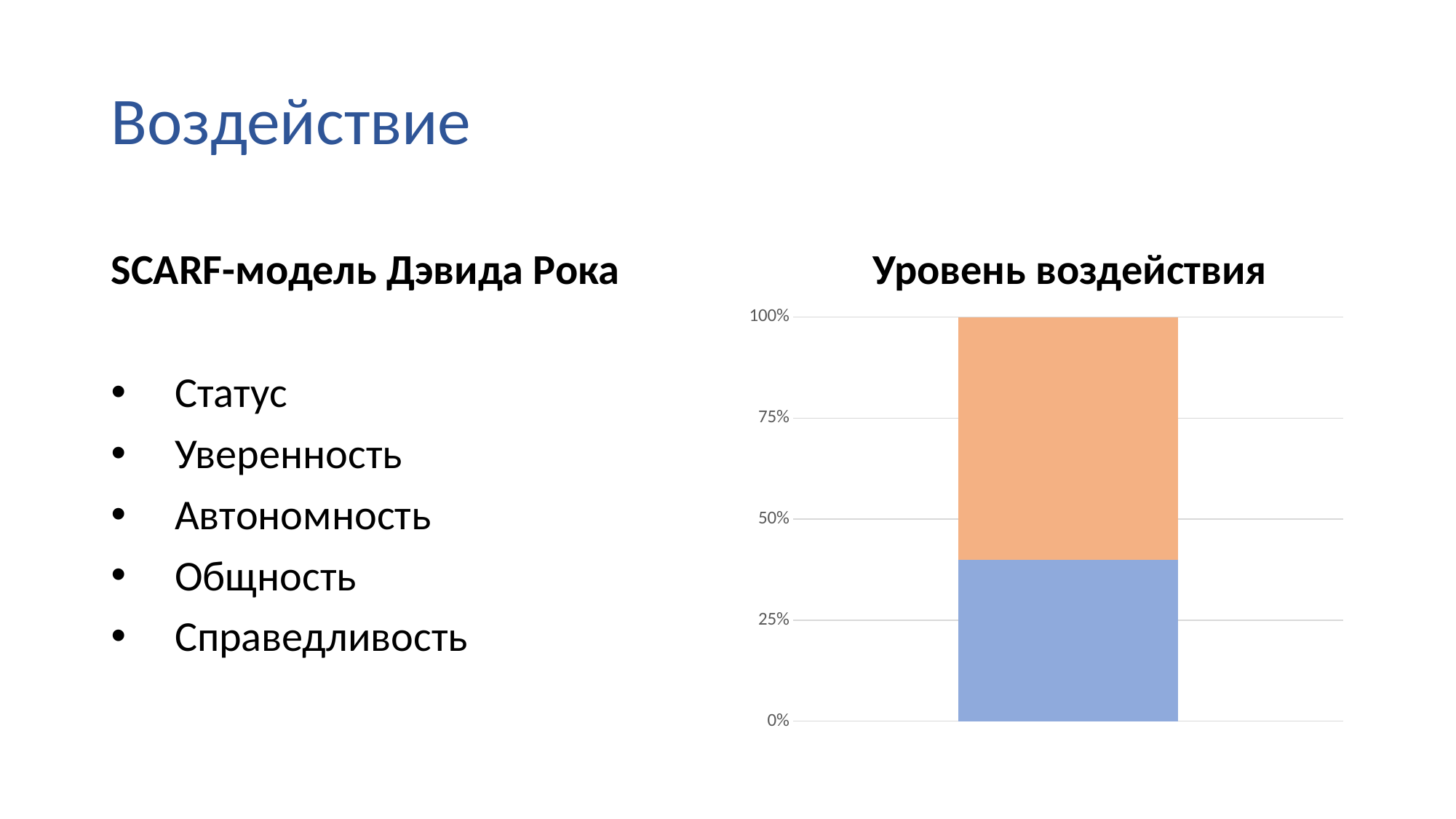

# Воздействие
SCARF-модель Дэвида Рока
Уровень воздействия

Статус
Уверенность
Автономность
Общность
Справедливость

### Chart

| Category | Ряд 1 | Ряд 2 |
|---|---|---|
| Категория 1 | 1.6 | 2.4 |